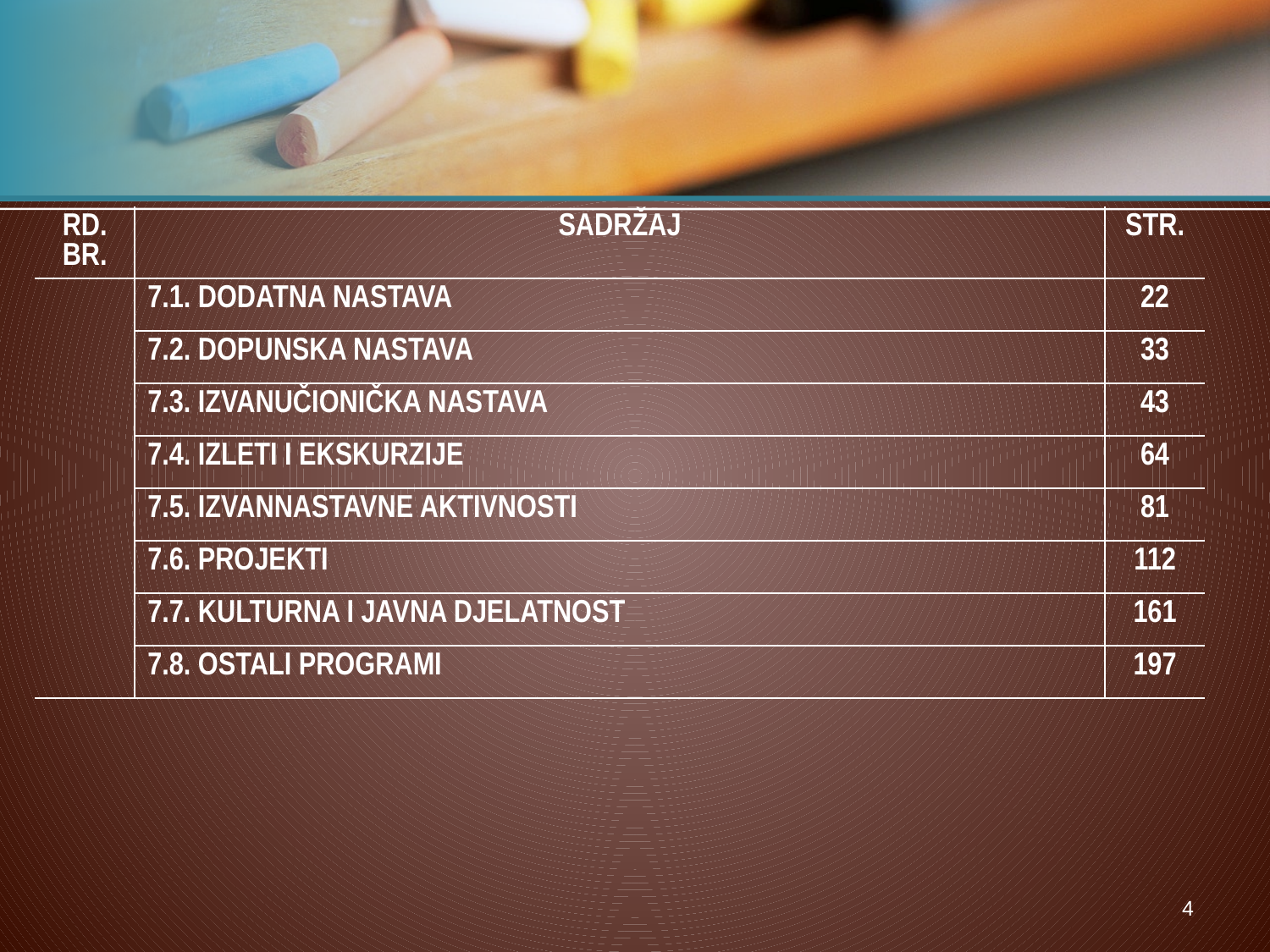

| RD. BR. | SADRŽAJ | STR. |
| --- | --- | --- |
|  | 7.1. DODATNA NASTAVA | 22 |
|  | 7.2. DOPUNSKA NASTAVA | 33 |
|  | 7.3. IZVANUČIONIČKA NASTAVA | 43 |
|  | 7.4. IZLETI I EKSKURZIJE | 64 |
|  | 7.5. IZVANNASTAVNE AKTIVNOSTI | 81 |
|  | 7.6. PROJEKTI | 112 |
|  | 7.7. KULTURNA I JAVNA DJELATNOST | 161 |
|  | 7.8. OSTALI PROGRAMI | 197 |
4